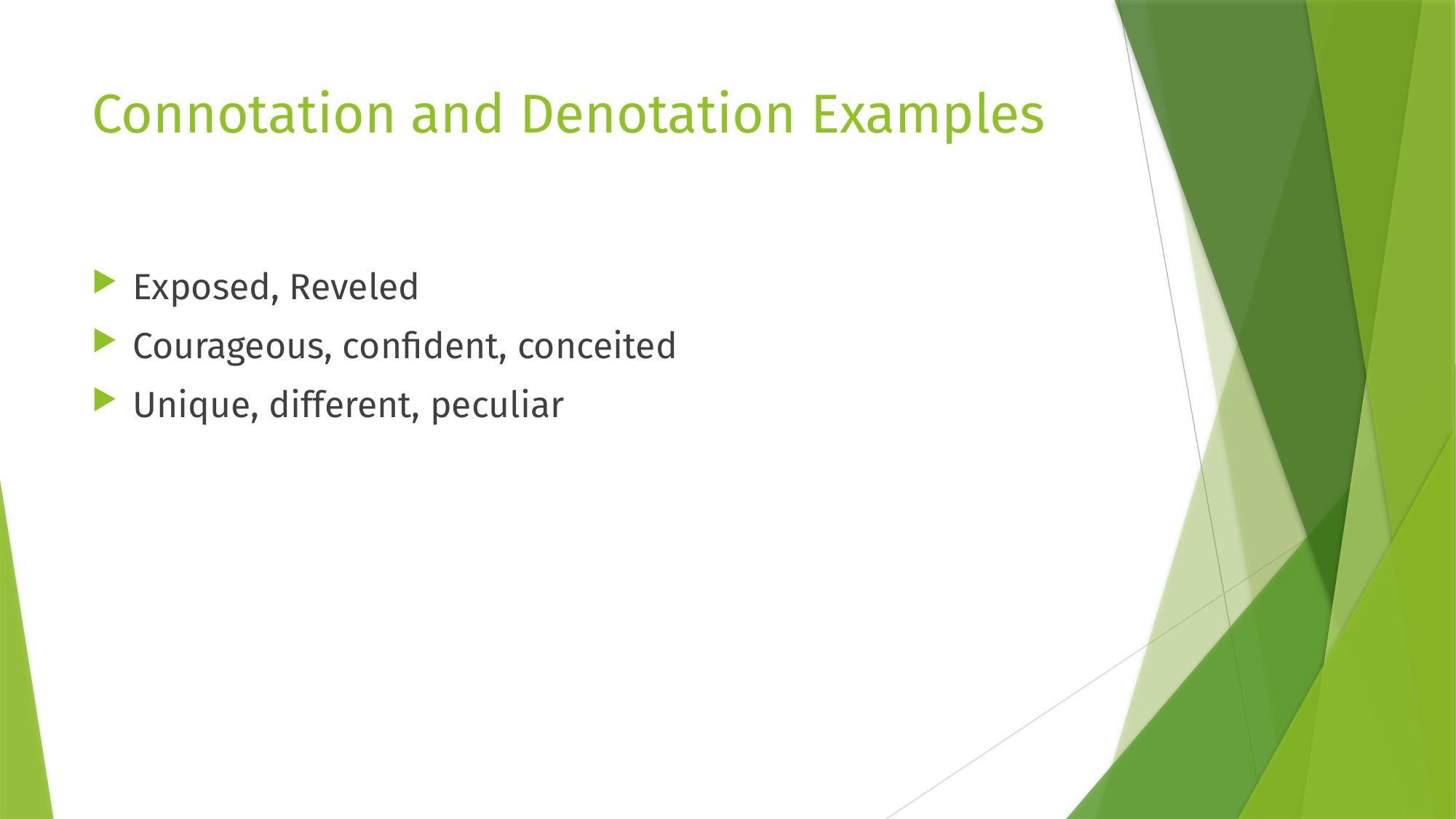

# Connotation and Denotation Examples
Exposed, Reveled
Courageous, confident, conceited
Unique, different, peculiar